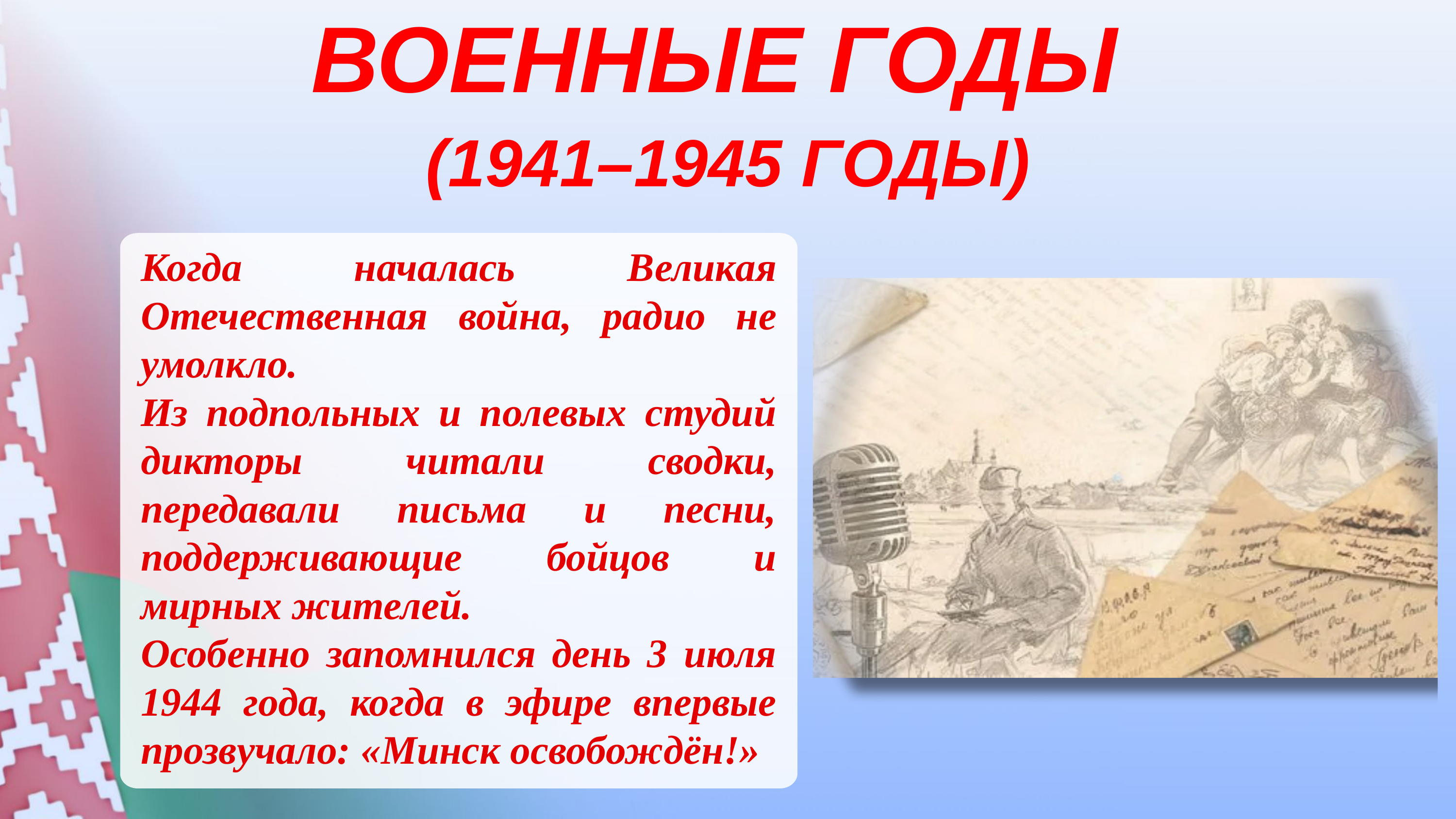

ВОЕННЫЕ ГОДЫ
(1941–1945 ГОДЫ)

Когда началась Великая Отечественная война, радио не умолкло.
Из подпольных и полевых студий дикторы читали сводки, передавали письма и песни, поддерживающие бойцов и мирных жителей.
Особенно запомнился день 3 июля 1944 года, когда в эфире впервые прозвучало: «Минск освобождён!»